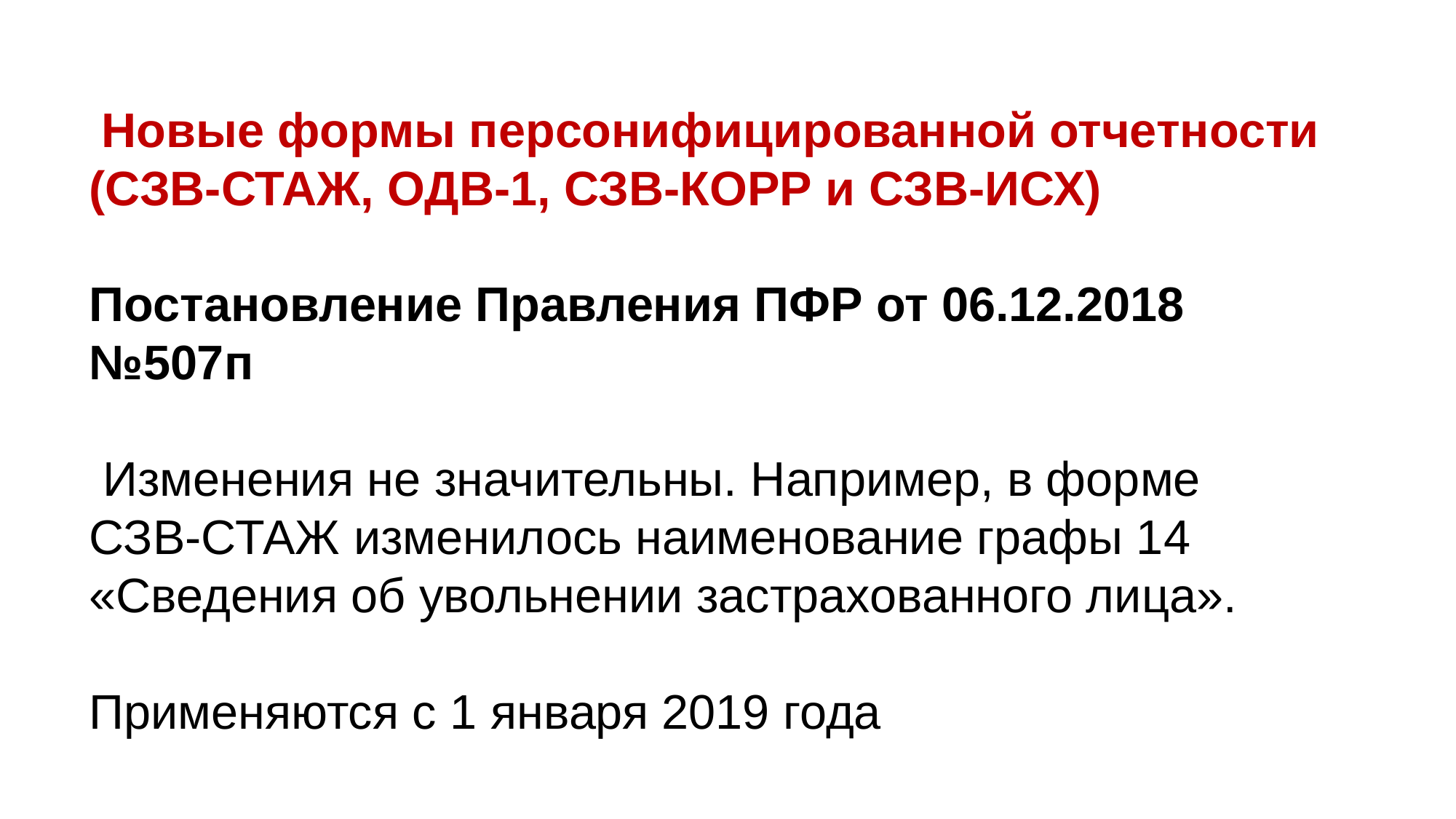

#

 Новые формы персонифицированной отчетности (СЗВ-СТАЖ, ОДВ-1, СЗВ-КОРР и СЗВ-ИСХ)

Постановление Правления ПФР от 06.12.2018 №507п

 Изменения не значительны. Например, в форме СЗВ-СТАЖ изменилось наименование графы 14 «Сведения об увольнении застрахованного лица».

Применяются с 1 января 2019 года